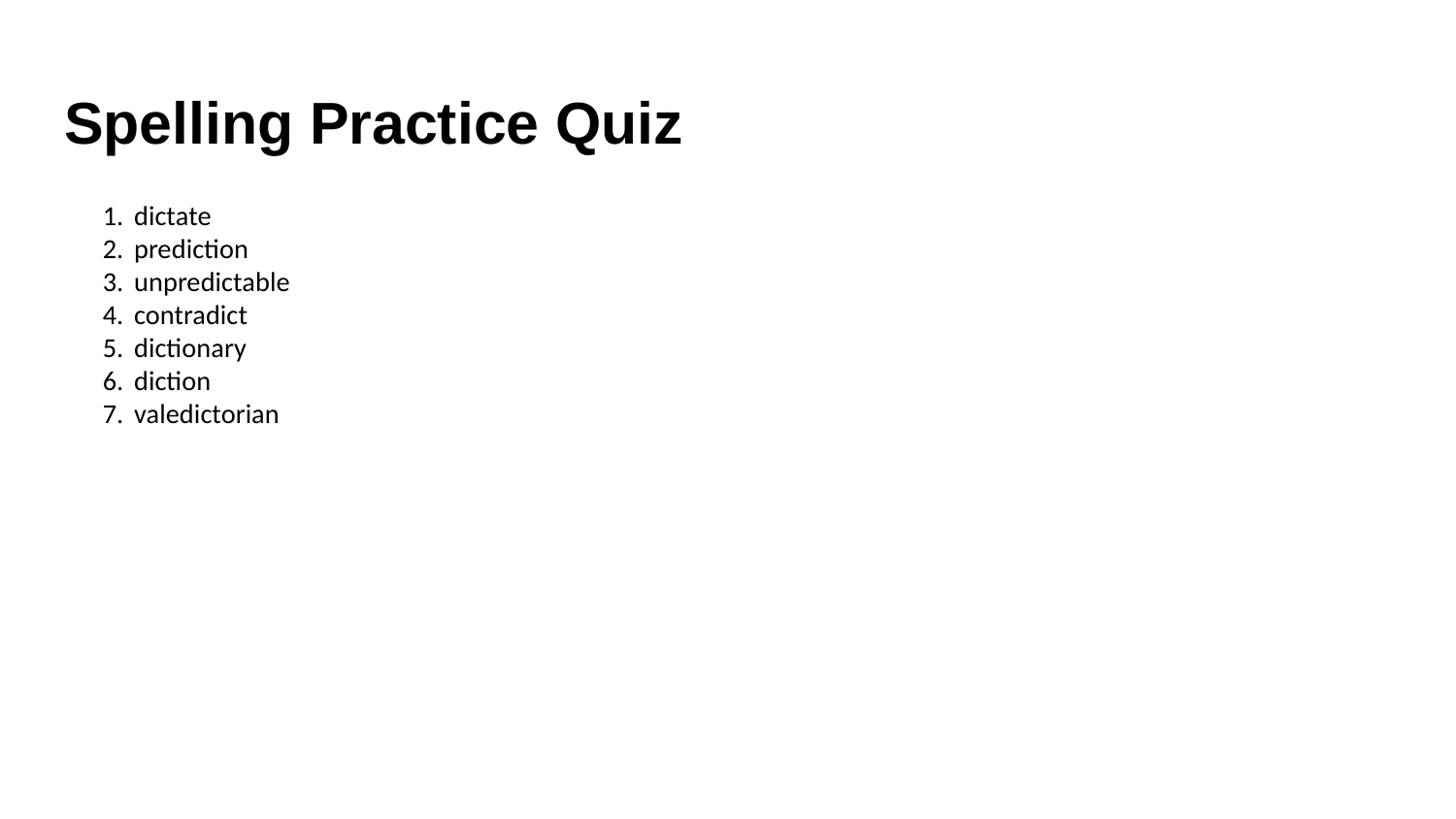

# Spelling Practice Quiz
dictate
prediction
unpredictable
contradict
dictionary
diction
valedictorian